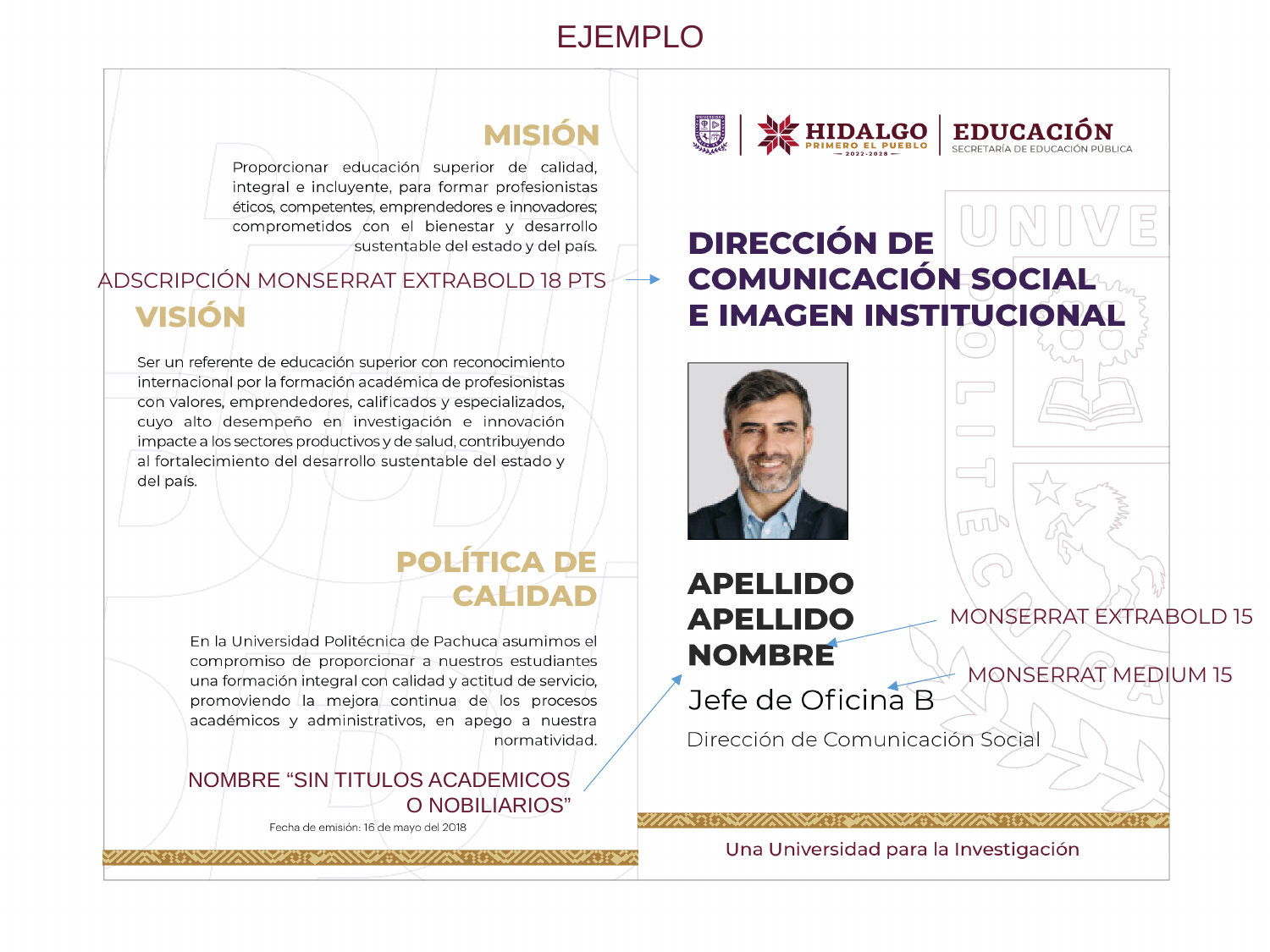

EJEMPLO
ADSCRIPCIÓN MONSERRAT EXTRABOLD 18 PTS
MONSERRAT EXTRABOLD 15
MONSERRAT MEDIUM 15
NOMBRE “SIN TITULOS ACADEMICOS O NOBILIARIOS”